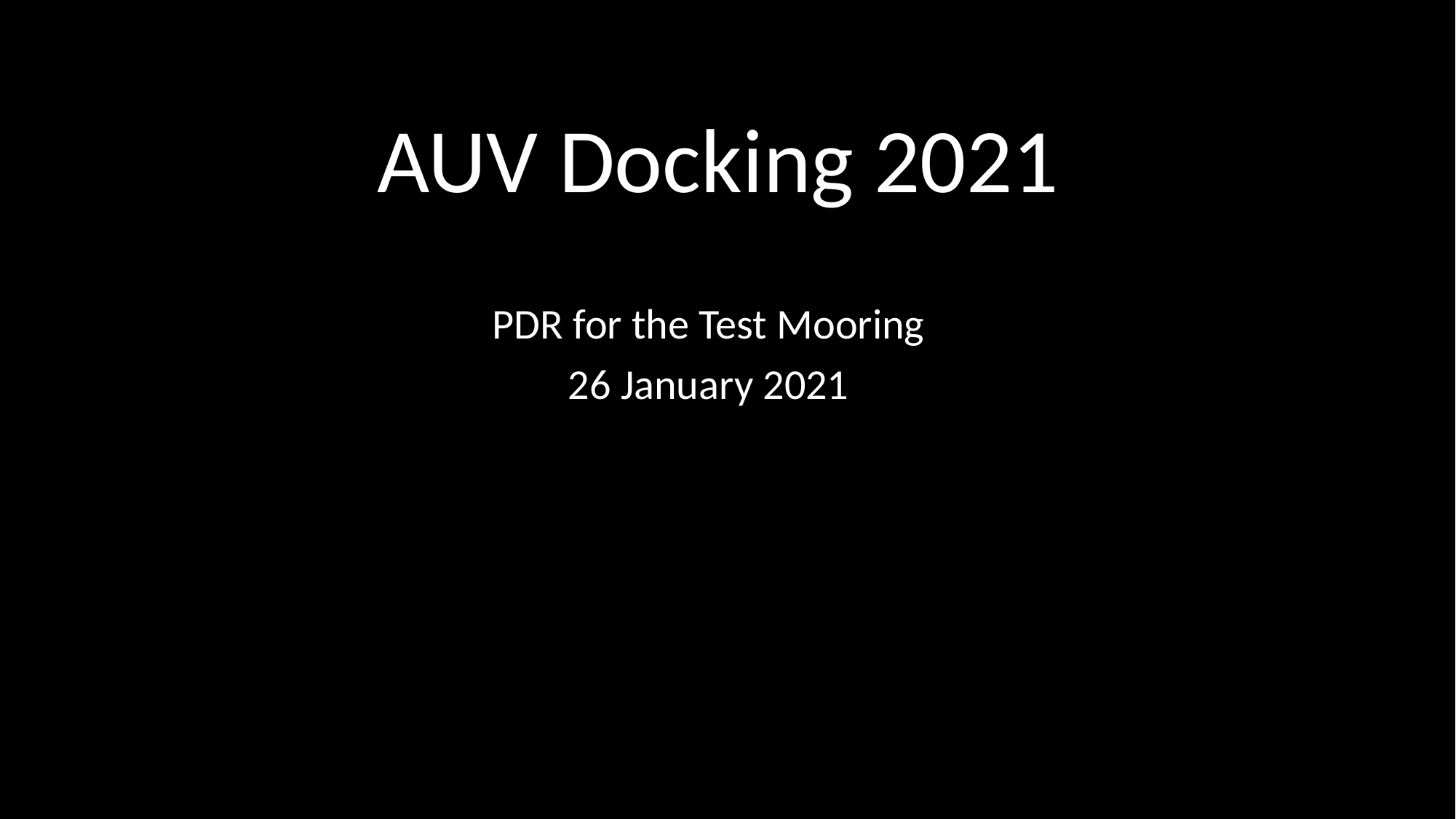

# AUV Docking 2021
PDR for the Test Mooring
26 January 2021